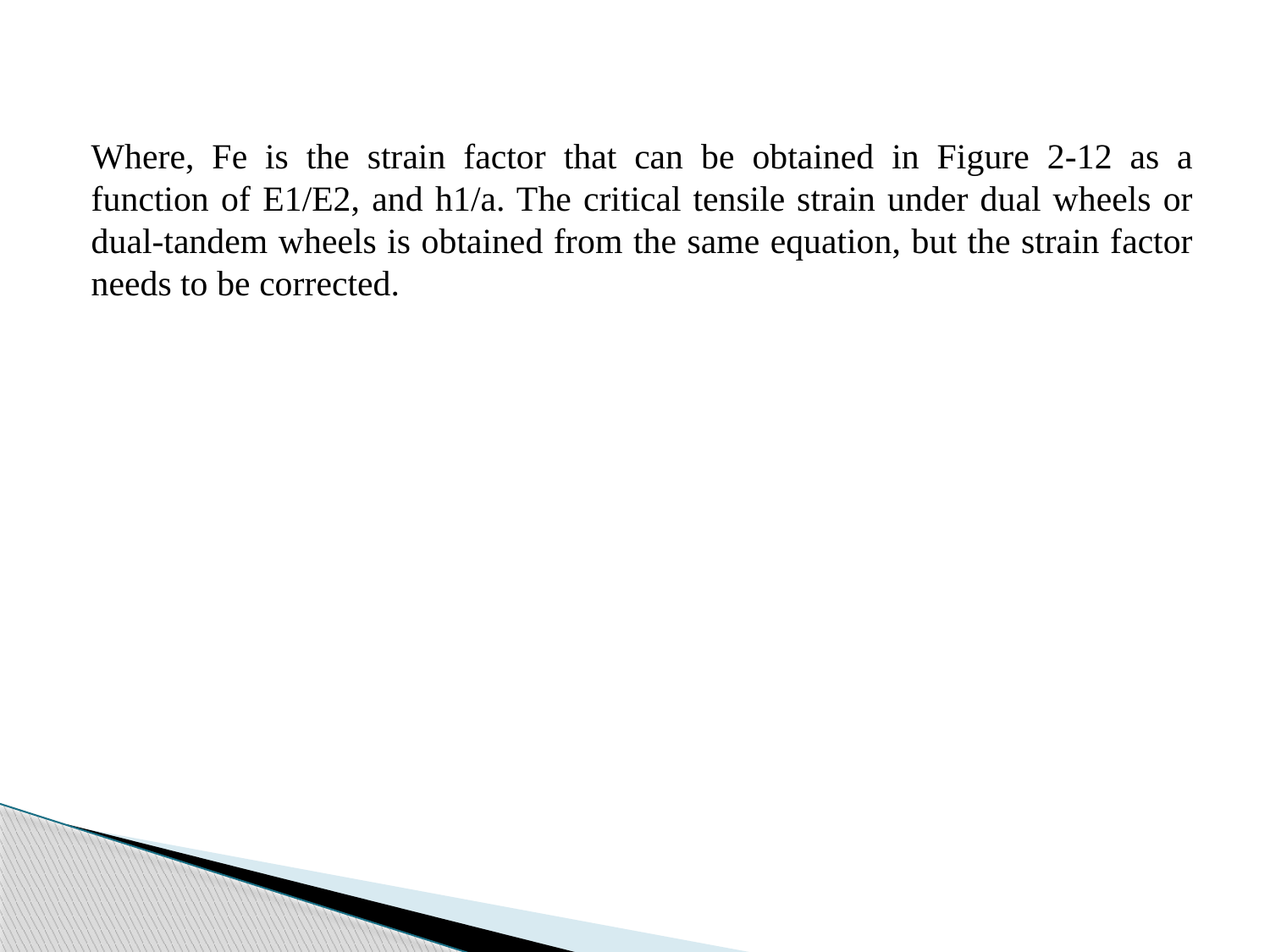

Where, Fe is the strain factor that can be obtained in Figure 2-12 as a function of E1/E2, and h1/a. The critical tensile strain under dual wheels or dual-tandem wheels is obtained from the same equation, but the strain factor needs to be corrected.